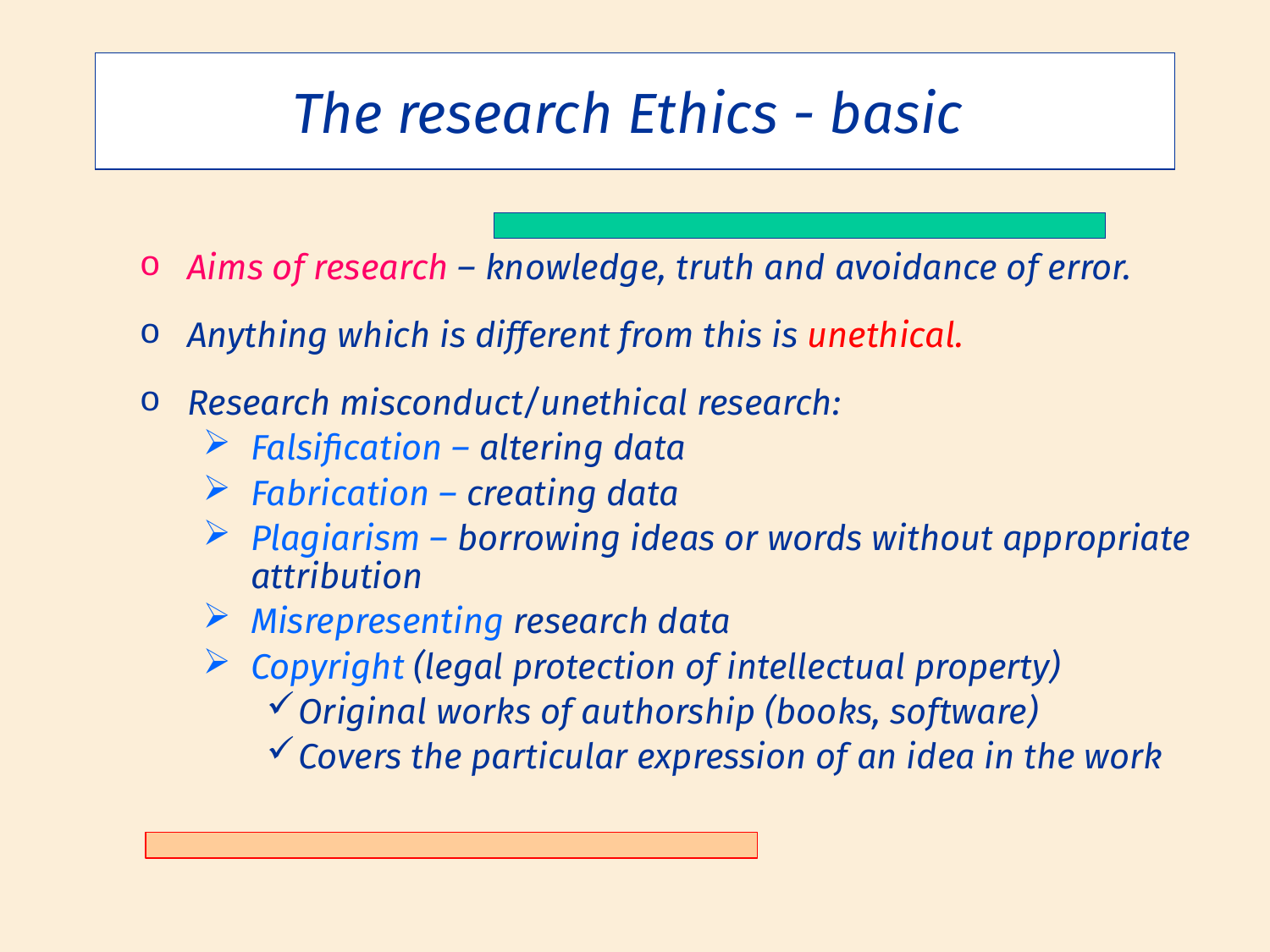

The research Ethics - basic
Aims of research – knowledge, truth and avoidance of error.

Anything which is different from this is unethical.

Research misconduct/unethical research:
Falsification – altering data
Fabrication – creating data
Plagiarism – borrowing ideas or words without appropriate attribution
Misrepresenting research data
Copyright (legal protection of intellectual property)
Original works of authorship (books, software)
Covers the particular expression of an idea in the work